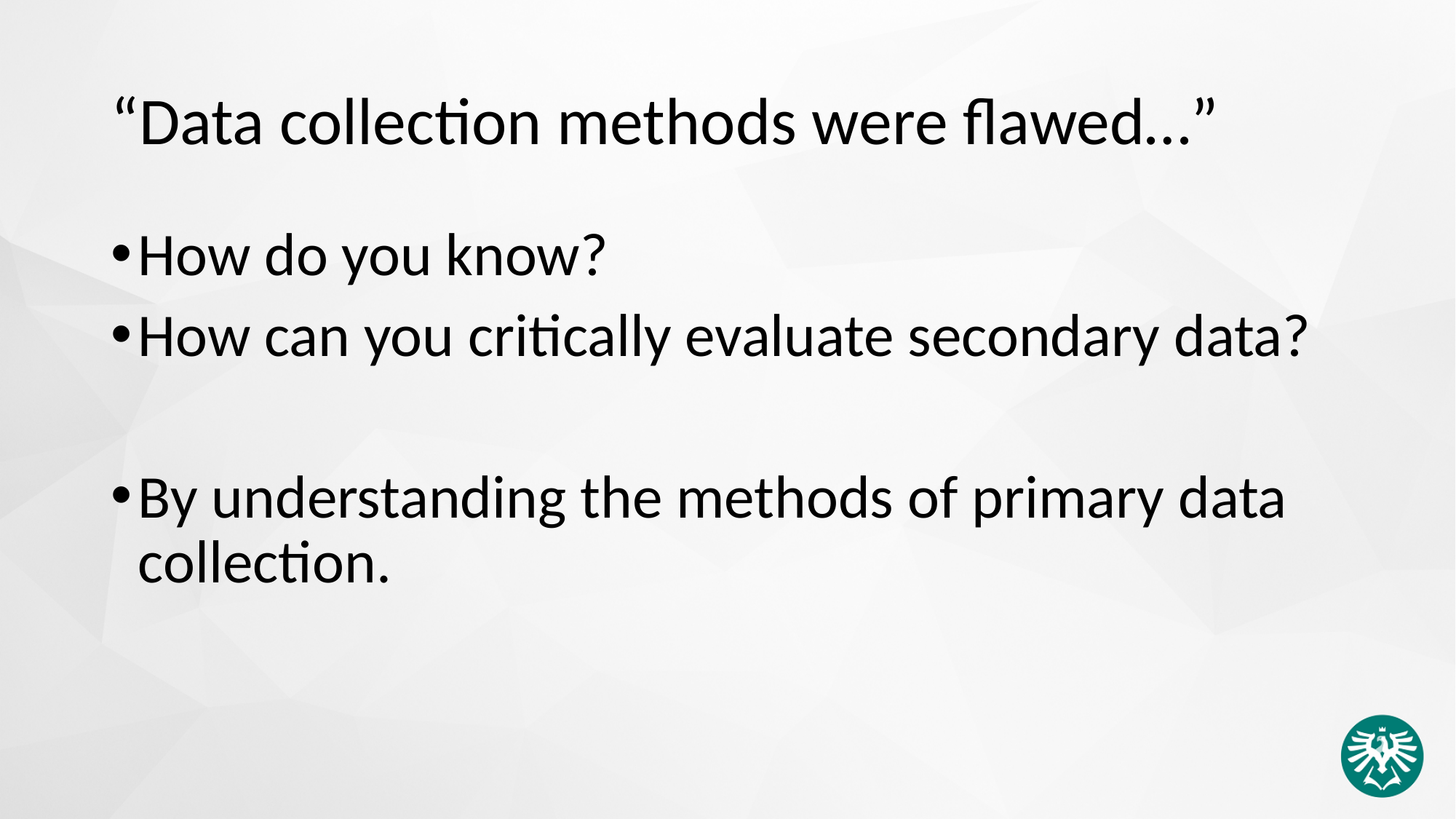

# “Data collection methods were flawed…”
How do you know?
How can you critically evaluate secondary data?

By understanding the methods of primary data collection.